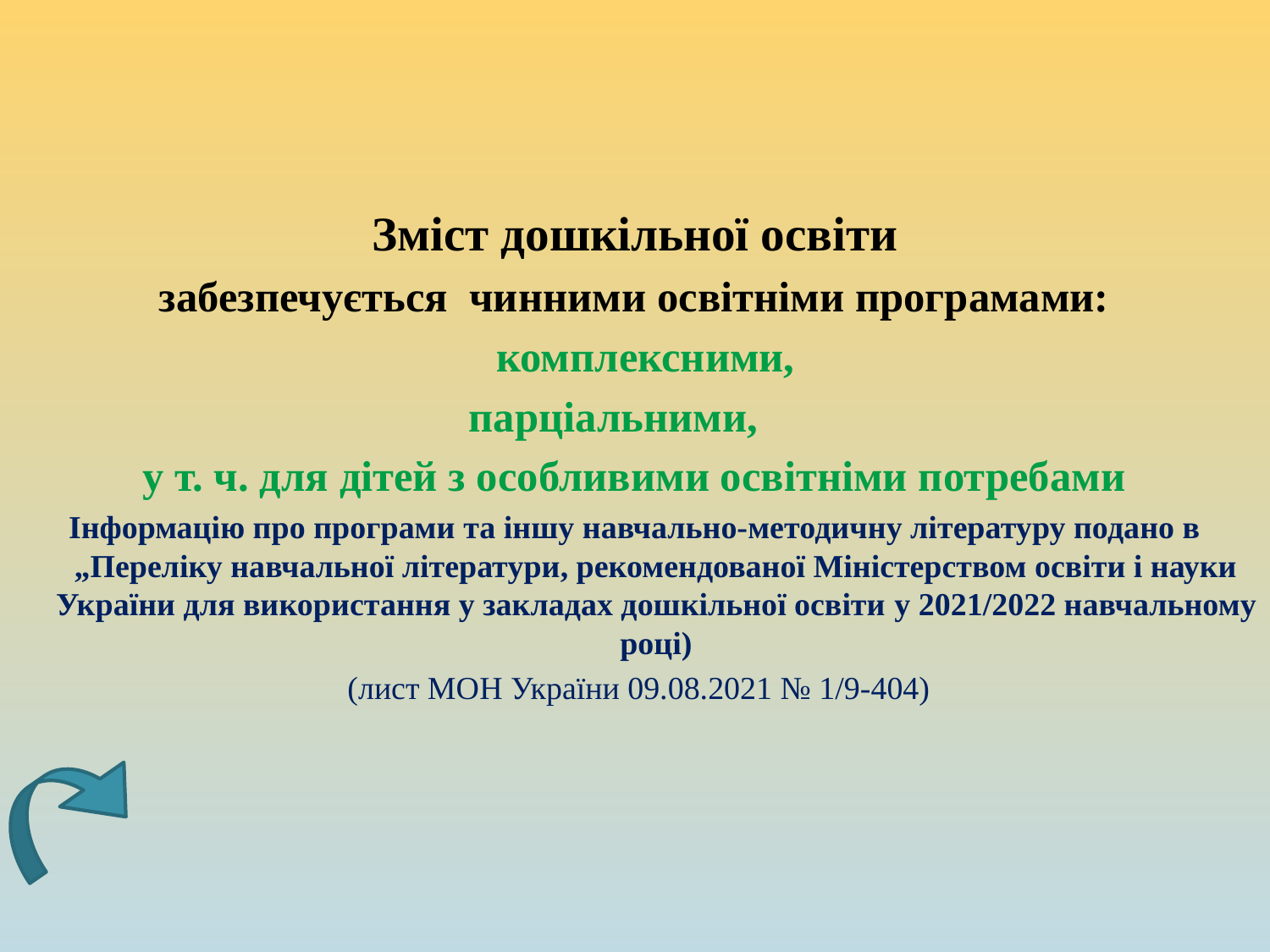

Зміст дошкільної освіти
забезпечується  чинними освітніми програмами:
  комплексними,
 парціальними,
у т. ч. для дітей з особливими освітніми потребами
Інформацію про програми та іншу навчально-методичну літературу подано в „Переліку навчальної літератури, рекомендованої Міністерством освіти і науки України для використання у закладах дошкільної освіти у 2021/2022 навчальному році)
 (лист МОН України 09.08.2021 № 1/9-404)